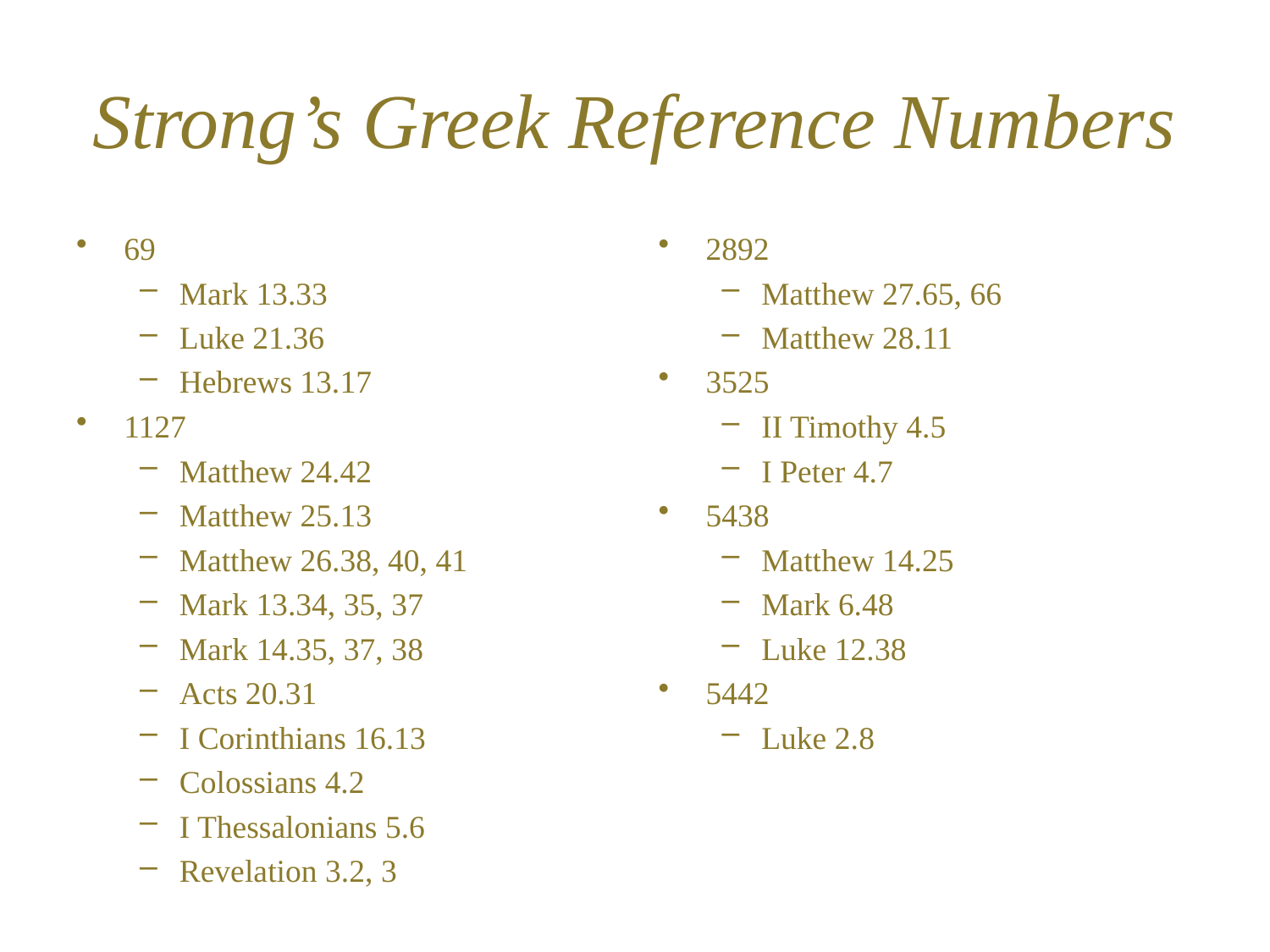

# Strong’s Greek Reference Numbers
69
Mark 13.33
Luke 21.36
Hebrews 13.17
1127
Matthew 24.42
Matthew 25.13
Matthew 26.38, 40, 41
Mark 13.34, 35, 37
Mark 14.35, 37, 38
Acts 20.31
I Corinthians 16.13
Colossians 4.2
I Thessalonians 5.6
Revelation 3.2, 3
2892
Matthew 27.65, 66
Matthew 28.11
3525
II Timothy 4.5
I Peter 4.7
5438
Matthew 14.25
Mark 6.48
Luke 12.38
5442
Luke 2.8